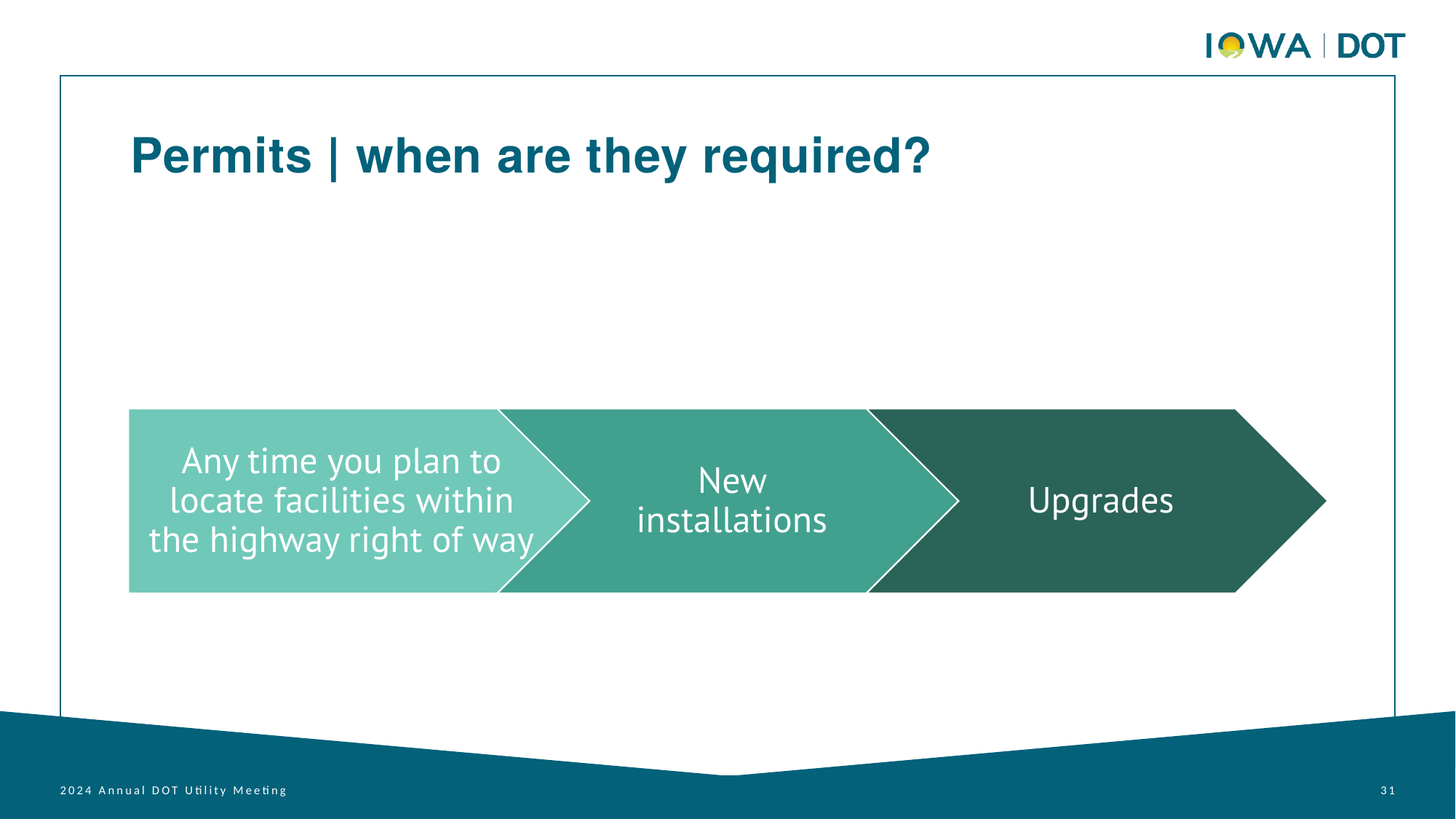

Permits | when are they required?
Any time you plan to locate facilities within the highway right of way
New installations
Upgrades